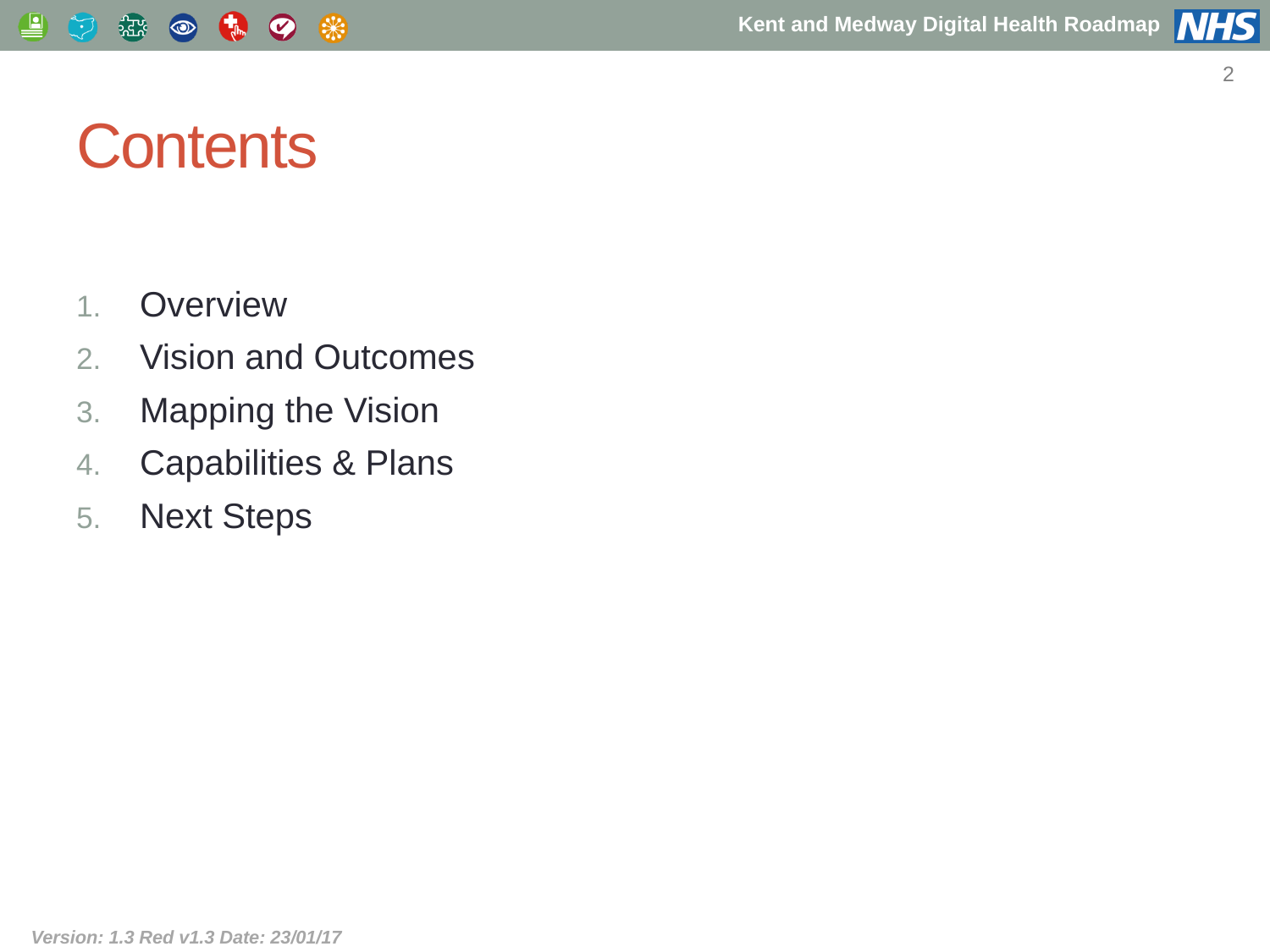

2
# Contents

Overview
Vision and Outcomes
Mapping the Vision
Capabilities & Plans
Next Steps